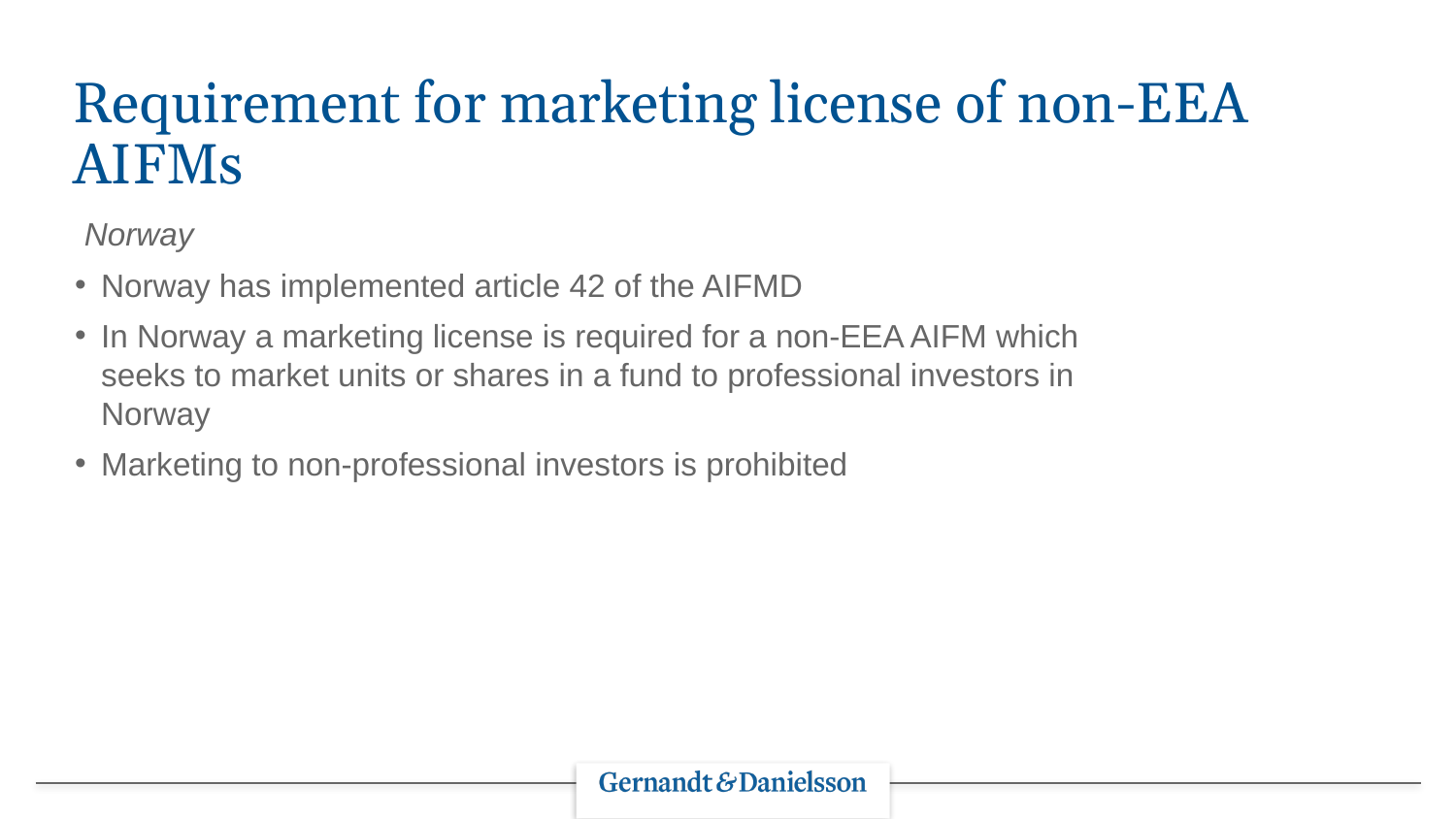

# Requirement for marketing license of non-EEA AIFMs
Norway
Norway has implemented article 42 of the AIFMD
In Norway a marketing license is required for a non-EEA AIFM which seeks to market units or shares in a fund to professional investors in Norway
Marketing to non-professional investors is prohibited